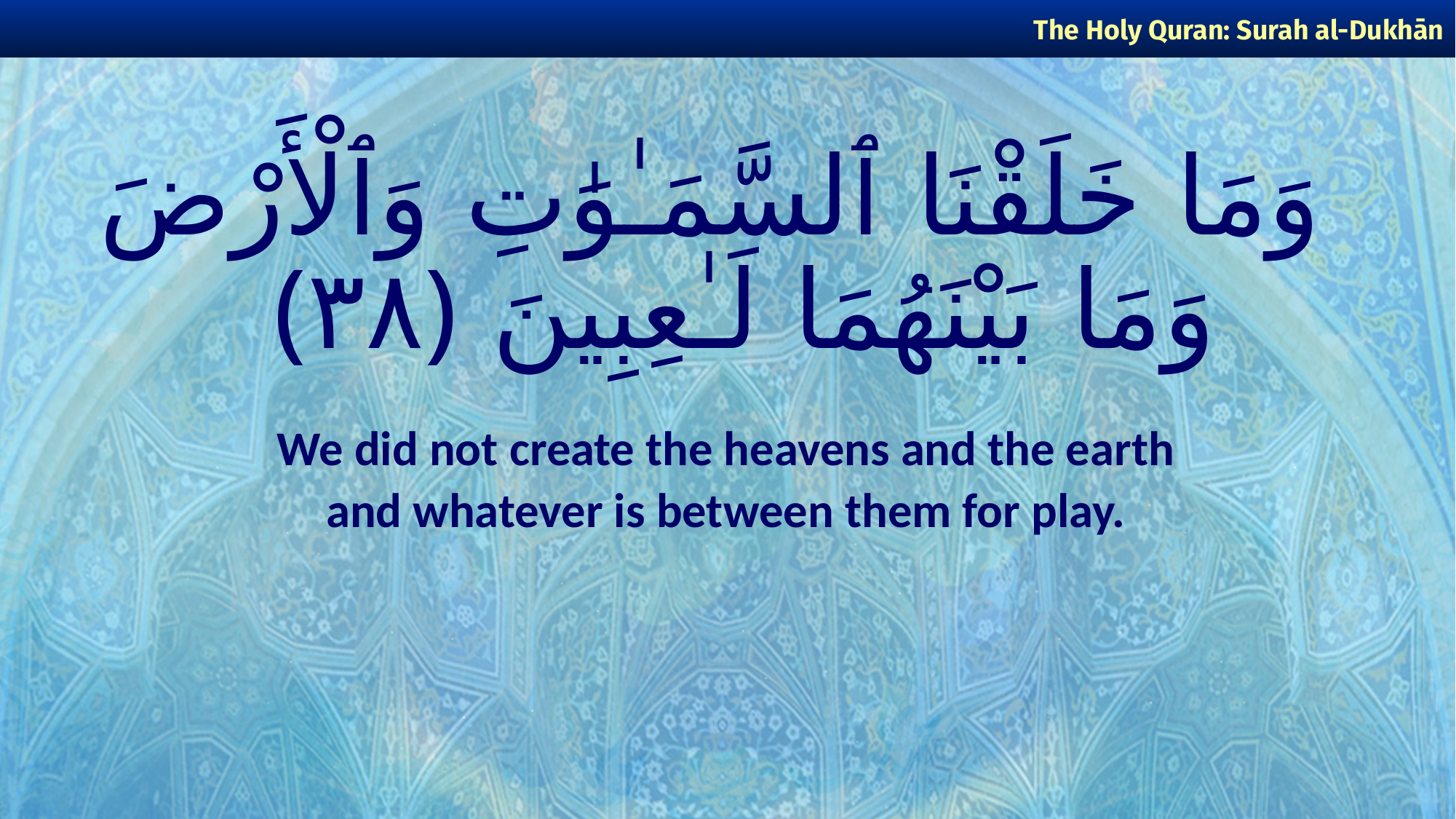

The Holy Quran: Surah al-Dukhān
# وَمَا خَلَقْنَا ٱلسَّمَـٰوَٰتِ وَٱلْأَرْضَ وَمَا بَيْنَهُمَا لَـٰعِبِينَ ﴿٣٨﴾
We did not create the heavens and the earth
and whatever is between them for play.